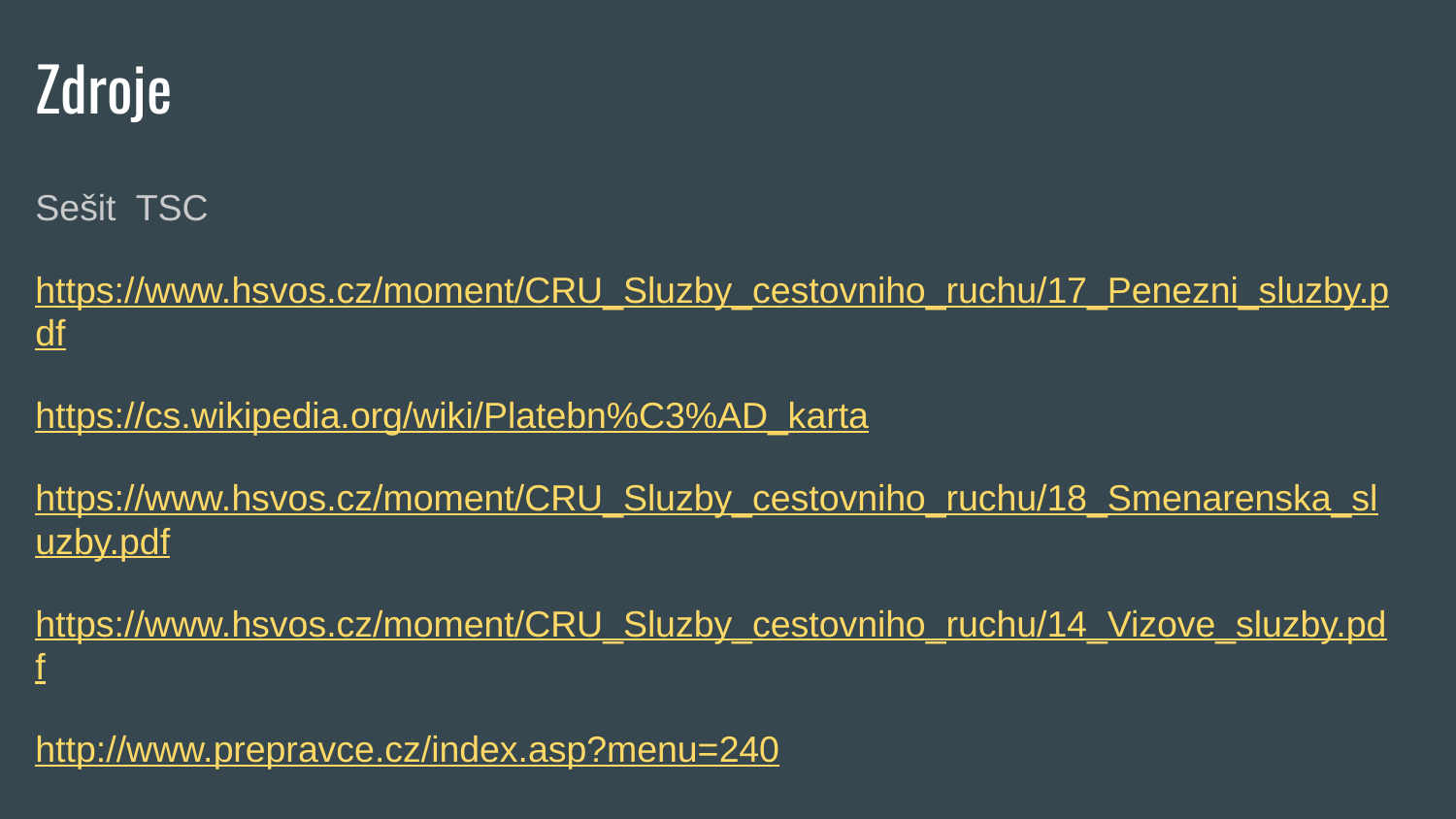

# Zdroje
Sešit  TSC
https://www.hsvos.cz/moment/CRU_Sluzby_cestovniho_ruchu/17_Penezni_sluzby.pdf
https://cs.wikipedia.org/wiki/Platebn%C3%AD_karta
https://www.hsvos.cz/moment/CRU_Sluzby_cestovniho_ruchu/18_Smenarenska_sluzby.pdf
https://www.hsvos.cz/moment/CRU_Sluzby_cestovniho_ruchu/14_Vizove_sluzby.pdf
http://www.prepravce.cz/index.asp?menu=240